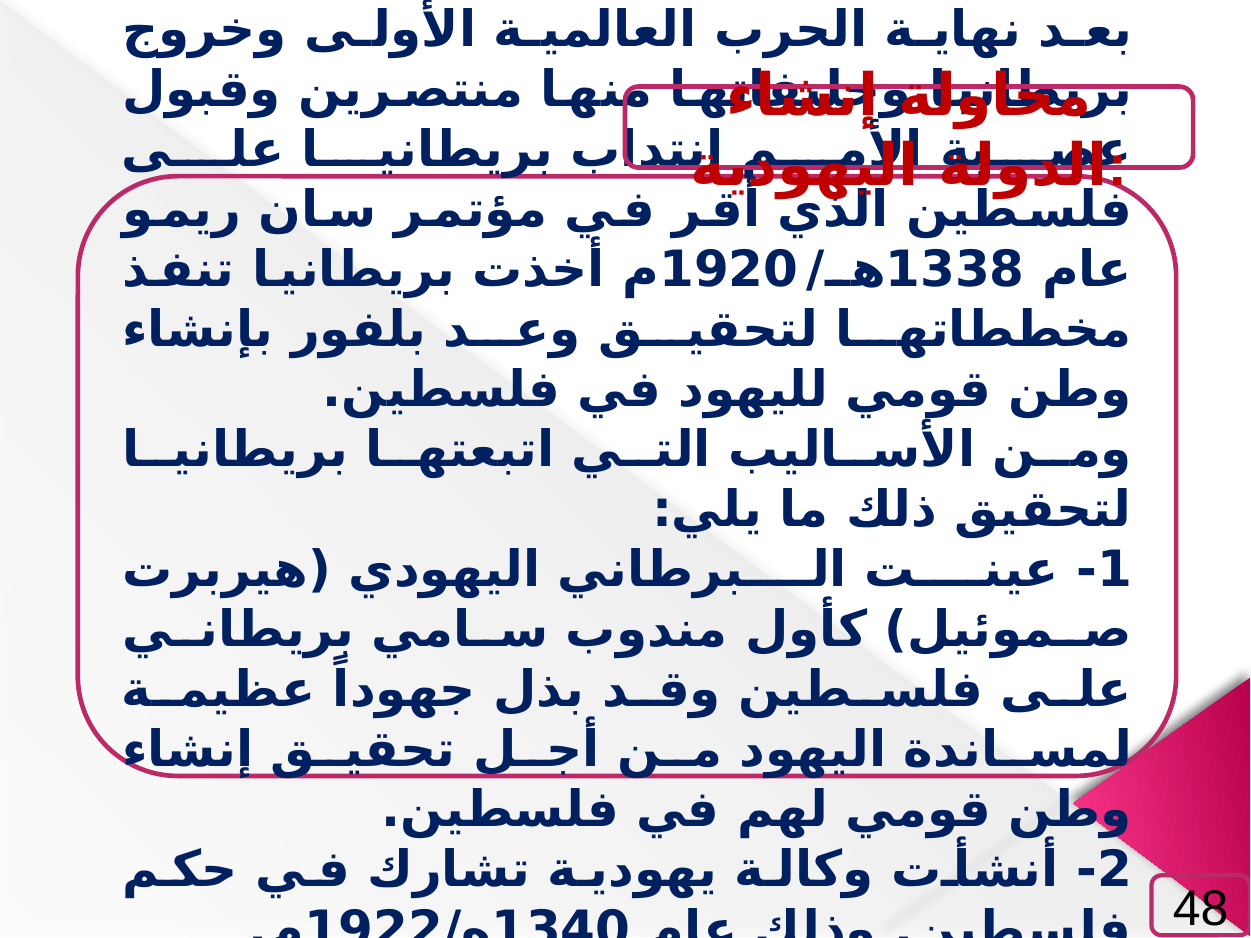

محاولة إنشاء الدولة اليهودية:
بعد نهاية الحرب العالمية الأولى وخروج بريطانيا وحليفاتها منها منتصرين وقبول عصبة الأمم انتداب بريطانيا على فلسطين الذي أقر في مؤتمر سان ريمو عام 1338هـ/1920م أخذت بريطانيا تنفذ مخططاتها لتحقيق وعد بلفور بإنشاء وطن قومي لليهود في فلسطين.
ومن الأساليب التي اتبعتها بريطانيا لتحقيق ذلك ما يلي:
1- عينت البرطاني اليهودي (هيربرت صموئيل) كأول مندوب سامي بريطاني على فلسطين وقد بذل جهوداً عظيمة لمساندة اليهود من أجل تحقيق إنشاء وطن قومي لهم في فلسطين.
2- أنشأت وكالة يهودية تشارك في حكم فلسطين. وذلك عام 1340ه/1922م.
48